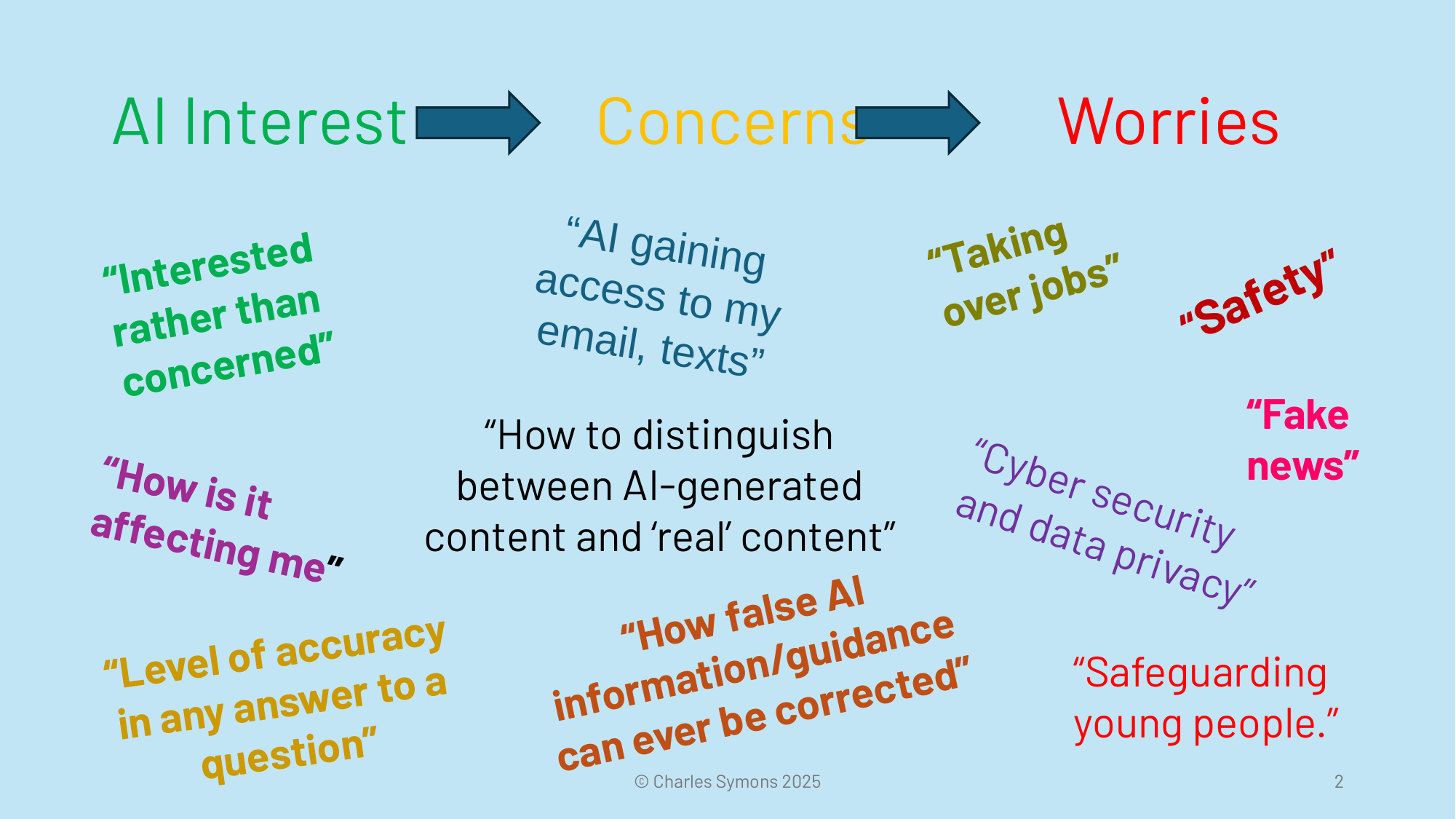

# AI Interest              Concerns              Worries

“Taking over jobs”
“AI gaining access to my email, texts”
“Interested rather than concerned”
“Safety”
“Fake news”
“How to distinguish
between AI-generated content and ‘real’ content”
“How is it affecting me”
“Cyber security and data privacy”
“How false AI information/guidance can ever be corrected”
“Level of accuracy in any answer to a question”
“Safeguarding young people.”
© Charles Symons 2025
2